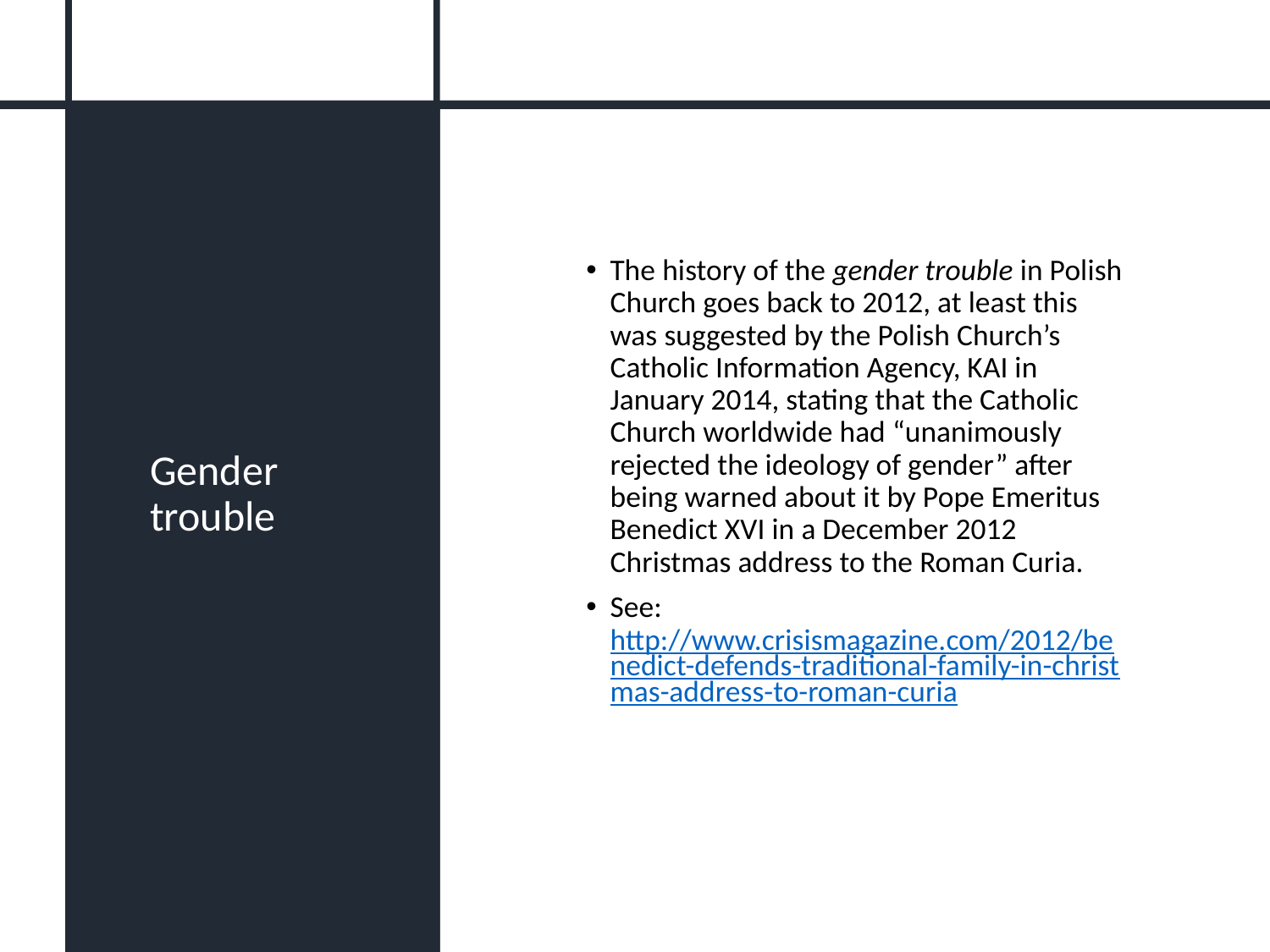

# Gender trouble
The history of the gender trouble in Polish Church goes back to 2012, at least this was suggested by the Polish Church’s Catholic Information Agency, KAI in January 2014, stating that the Catholic Church worldwide had “unanimously rejected the ideology of gender” after being warned about it by Pope Emeritus Benedict XVI in a December 2012 Christmas address to the Roman Curia.
See: http://www.crisismagazine.com/2012/benedict-defends-traditional-family-in-christmas-address-to-roman-curia